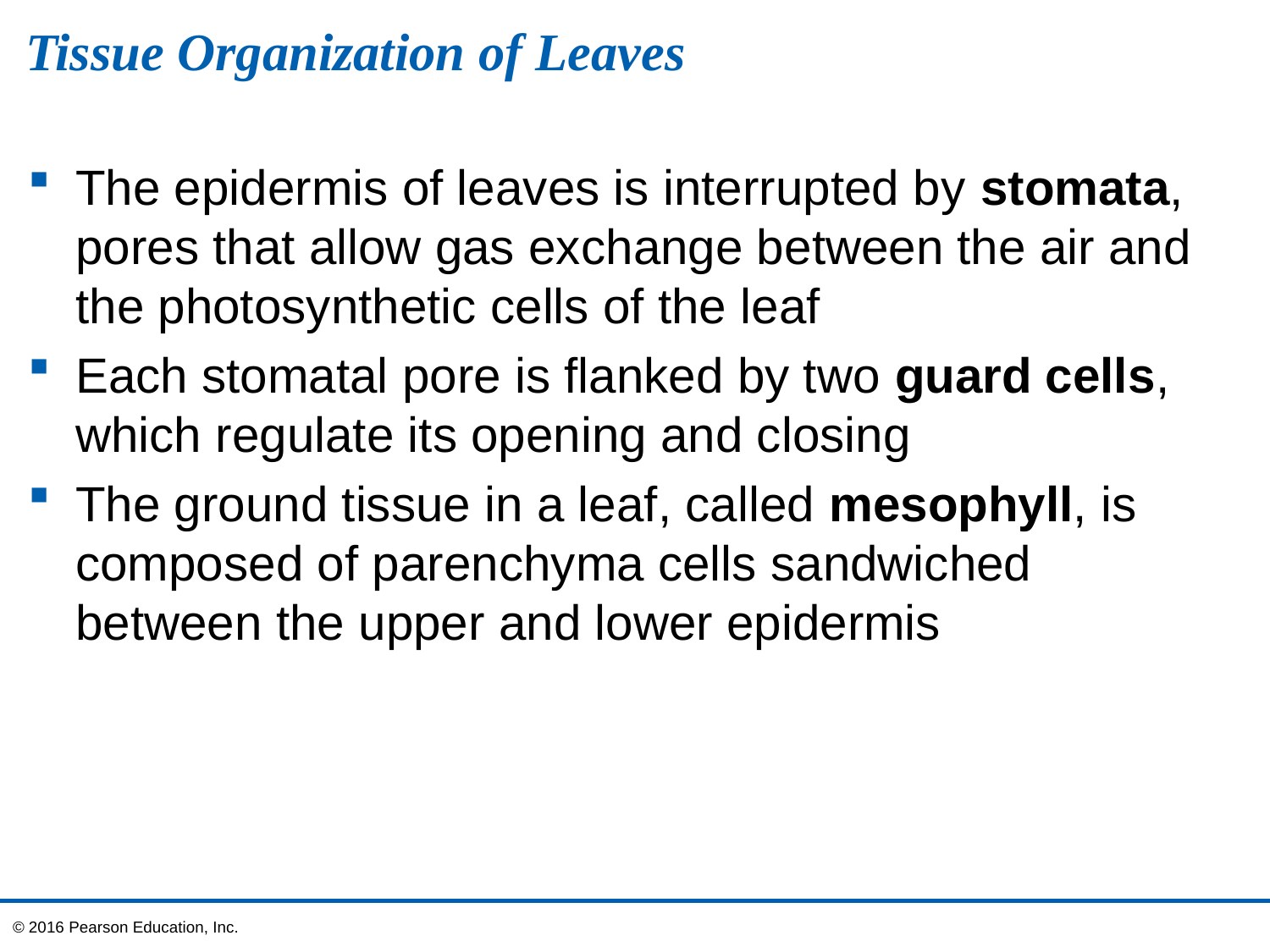

# Tissue Organization of Leaves
The epidermis of leaves is interrupted by stomata, pores that allow gas exchange between the air and the photosynthetic cells of the leaf
Each stomatal pore is flanked by two guard cells, which regulate its opening and closing
The ground tissue in a leaf, called mesophyll, is composed of parenchyma cells sandwiched between the upper and lower epidermis
© 2016 Pearson Education, Inc.